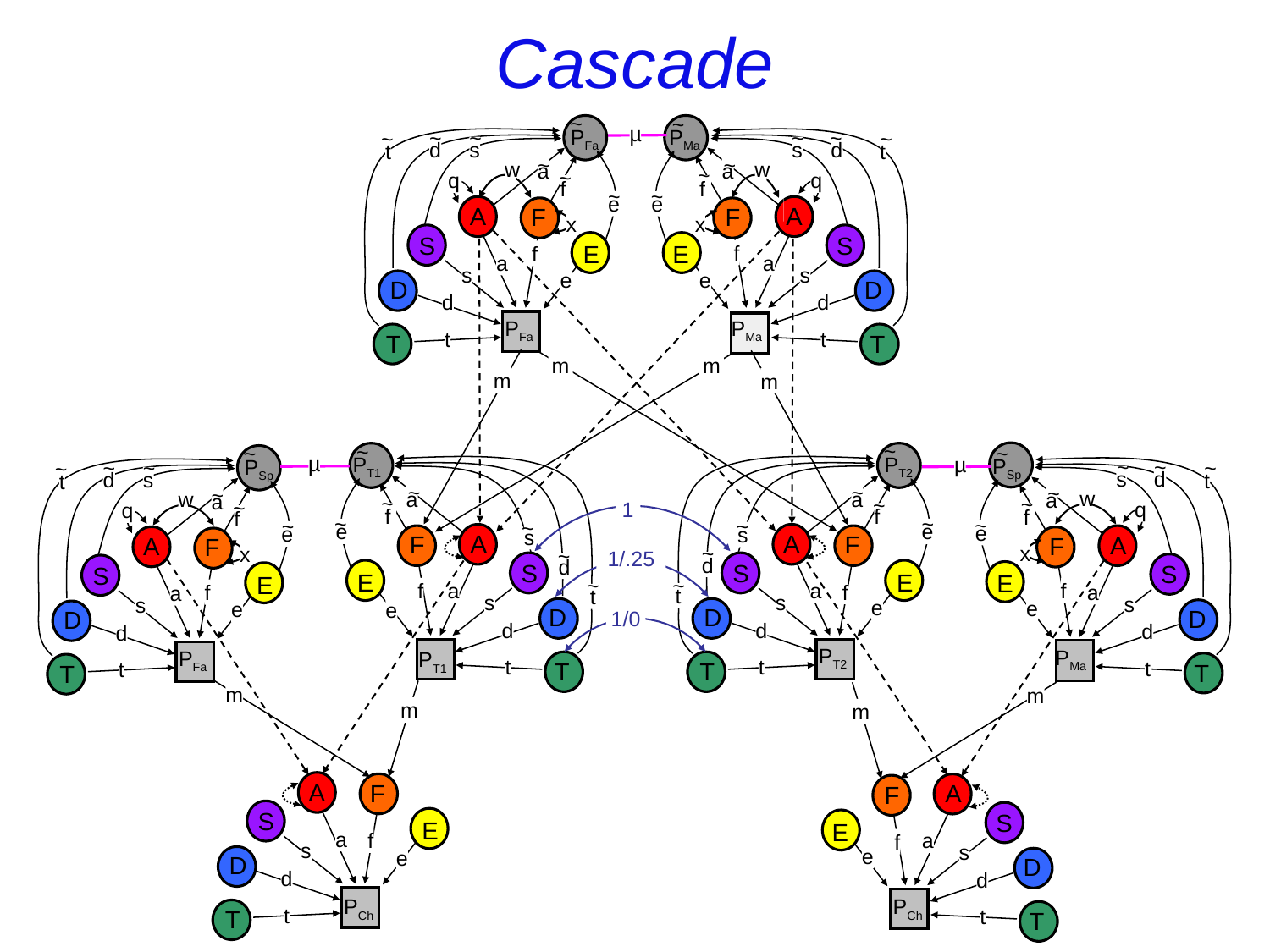

Cascade
~
~

µ
PFa
PMa

~
~

~
~
~
~

d
s
s
d
t
t

~
~

w
w
a
a
~
~
q
q

f
f

~
~

e
e

A
A
F
F
x
x

S
S

E
E

f
f
a
a

s
s

e
e

D
D
d
d

PFa
PMa

t
t
T
T

m
m
m
m
~
~
~
~

µ
PT1
PT2
µ

PSp
PSp

~
~
~

~
~
~

s
d

d
s
t

t

~
~

~
~

w
a
a

w
a
a
~
~
~
~
1
q
q
f
f

f

f

~
~
~
~
~
~
e
e
e
e
s

s

A
A
F
F
A
F
A
F

~
x
x
~

1/.25
d

d

S
S

S
S

E
E

E
E
~
~
f
f
a
a
f
a
f
a
t
t

s
s

s
s

e

e

e
e

D
D
D
D
1/0
d
d

d
d

PT2
PMa
PFa
PT1

t
t

t
T
T
t
T
T

m

m
m
m

A
F
A
F

S
S

E

E
a
f
a
f

s

s

e
e

D
D
d
d

PCh
PCh

t
t
T
T